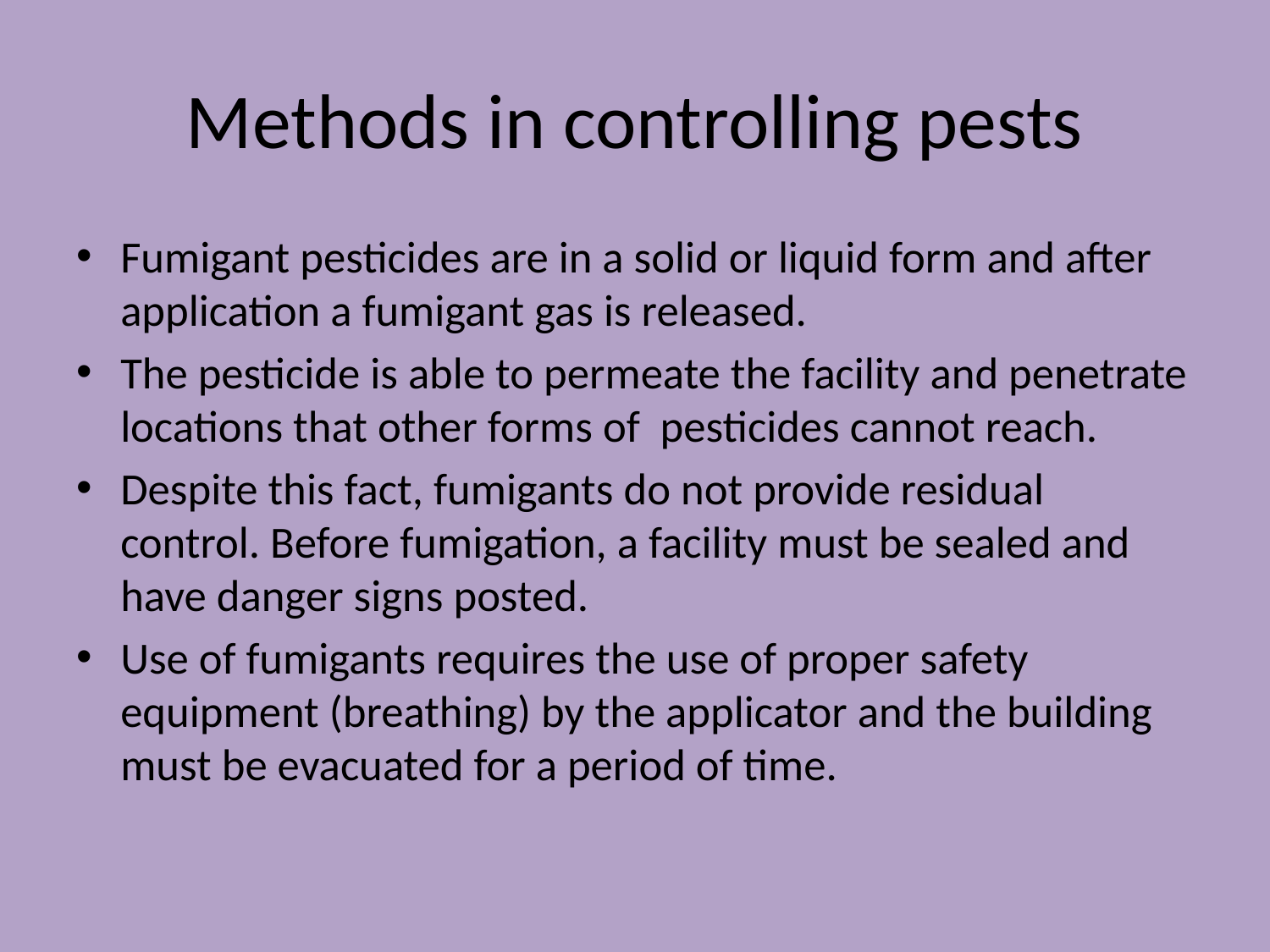

# Methods in controlling pests
Fumigant pesticides are in a solid or liquid form and after application a fumigant gas is released.
The pesticide is able to permeate the facility and penetrate locations that other forms of  pesticides cannot reach.
Despite this fact, fumigants do not provide residual control. Before fumigation, a facility must be sealed and have danger signs posted.
Use of fumigants requires the use of proper safety equipment (breathing) by the applicator and the building must be evacuated for a period of time.